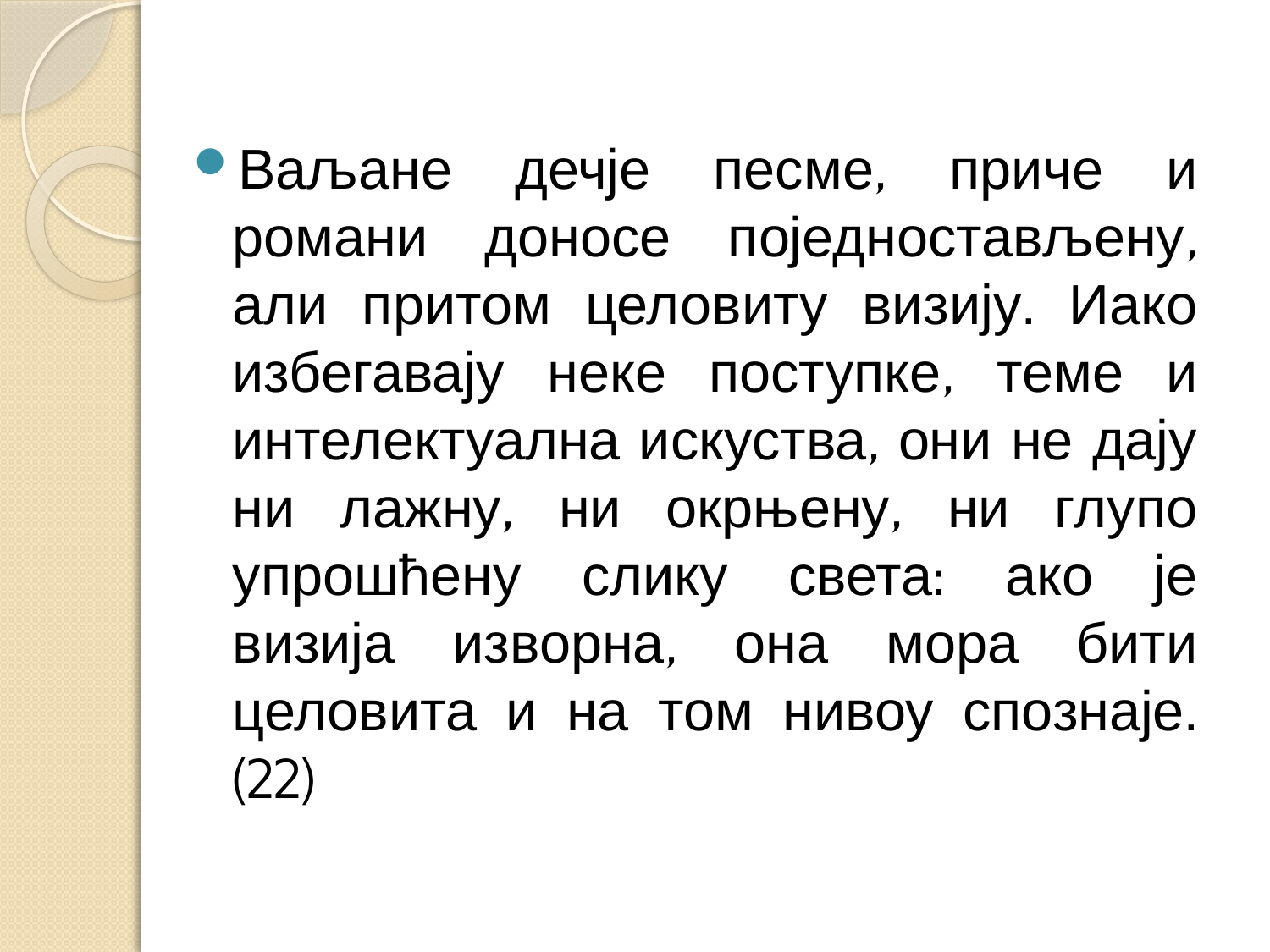

#
Ваљане дечје песме, приче и романи доносе поједностављену, али притом целовиту визију. Иако избегавају неке поступке, теме и интелектуална искуства, они не дају ни лажну, ни окрњену, ни глупо упрошћену слику света: ако је визија изворна, она мора бити целовита и на том нивоу спознаје. (22)